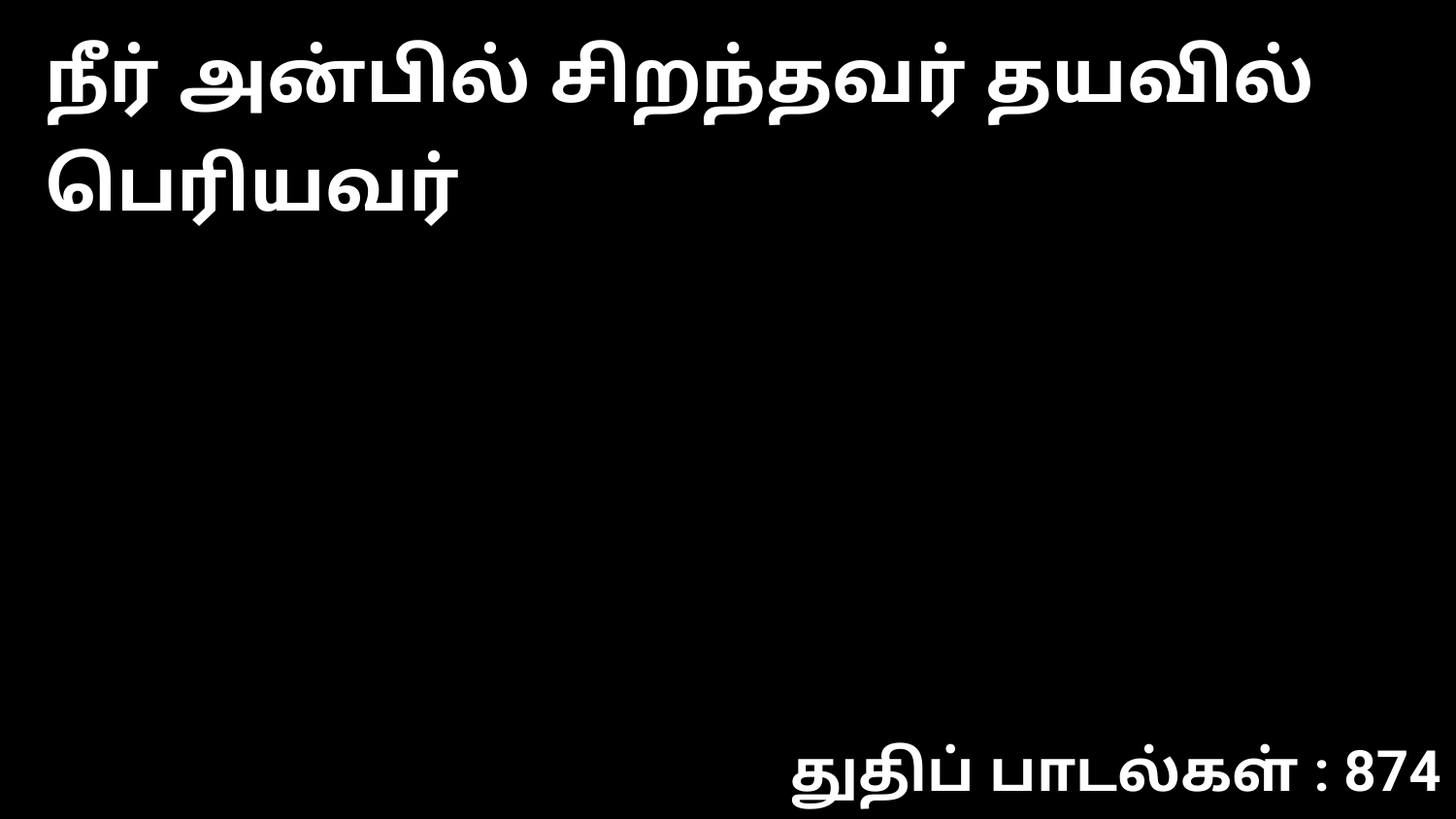

நீர் அன்பில் சிறந்தவர் தயவில் பெரியவர்
துதிப் பாடல்கள் : 874